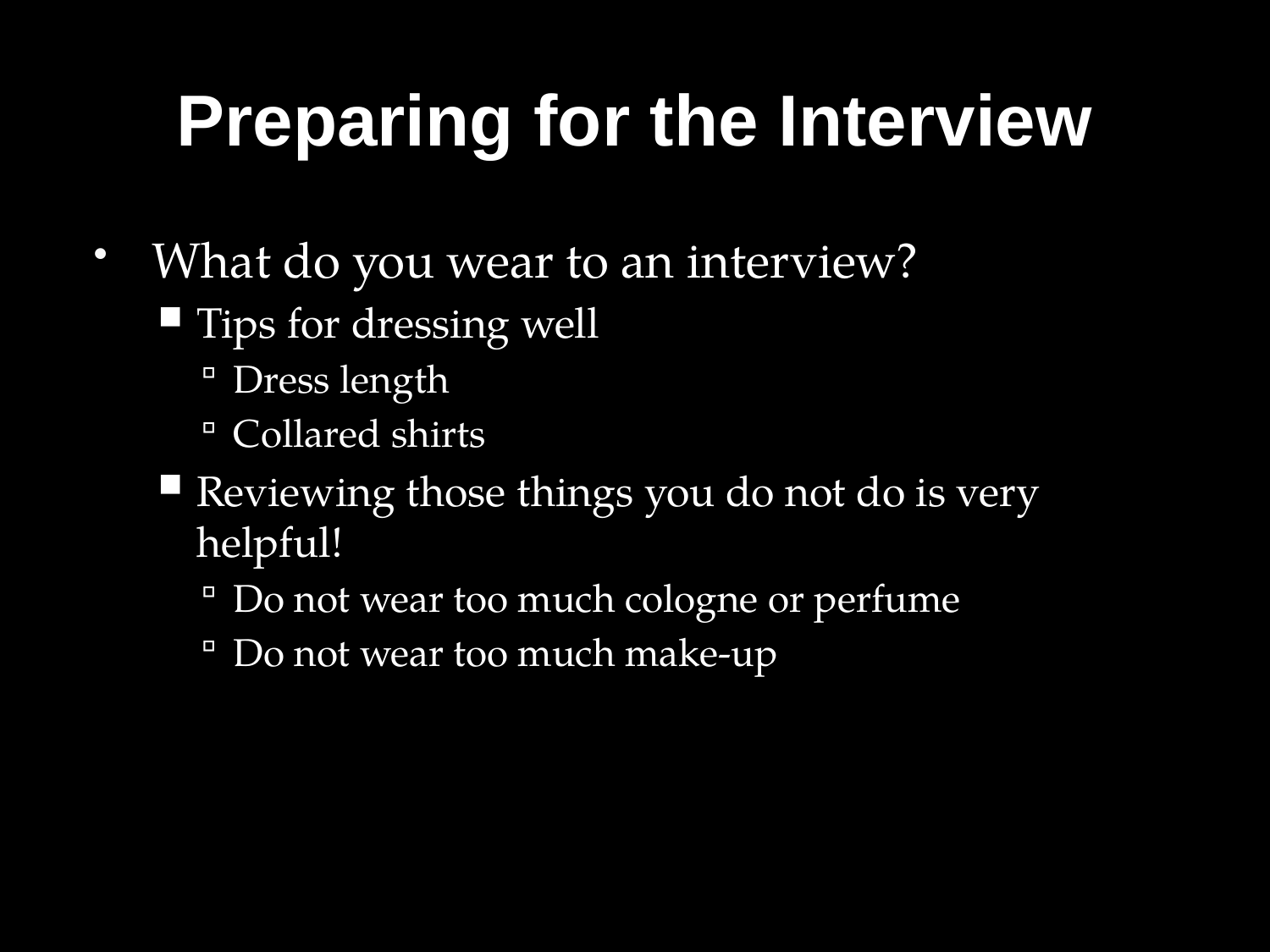

# Preparing for the Interview
What do you wear to an interview?
Tips for dressing well
Dress length
Collared shirts
Reviewing those things you do not do is very helpful!
Do not wear too much cologne or perfume
Do not wear too much make-up